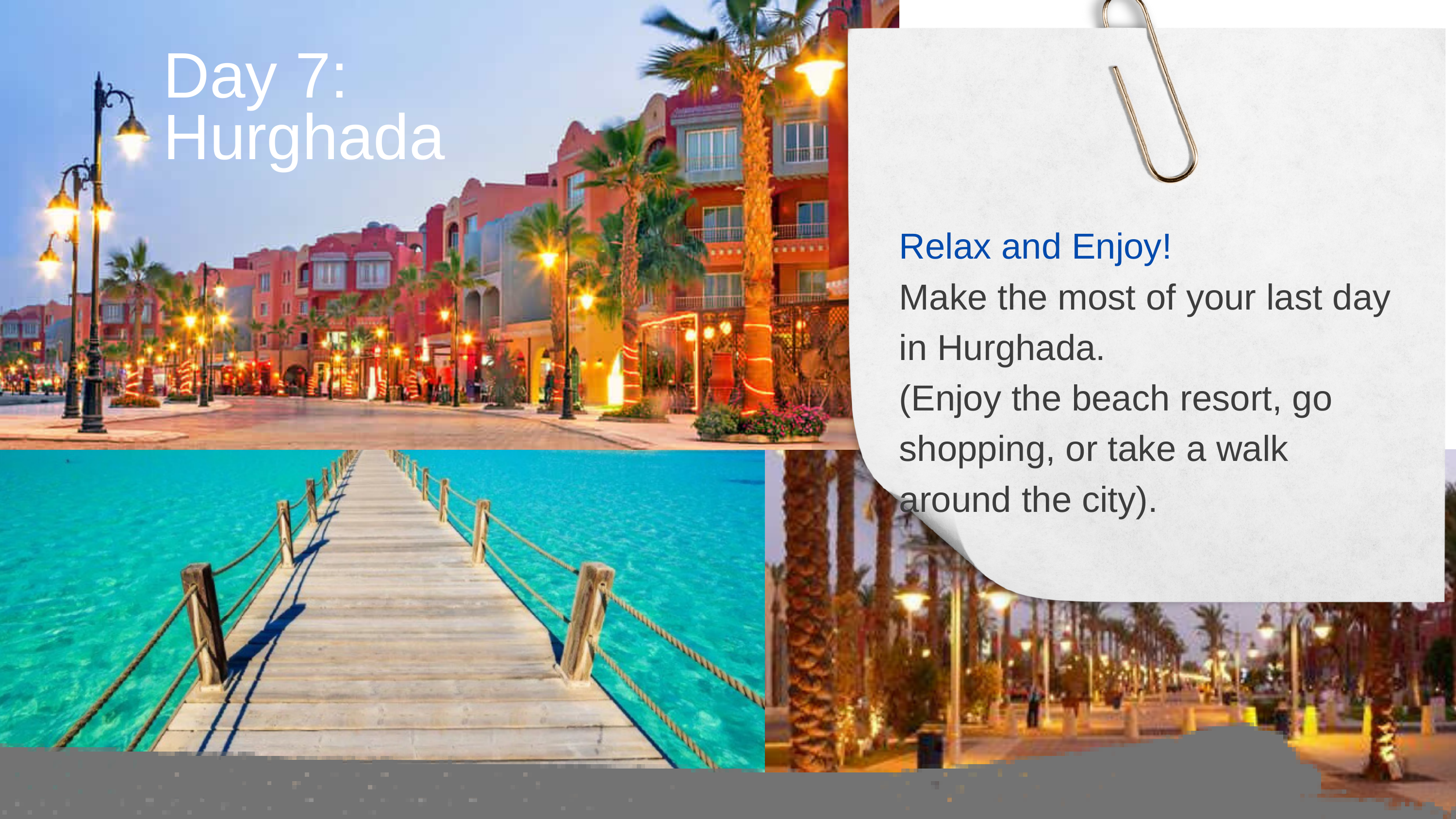

Day 7:
Hurghada

Relax and Enjoy!
Make the most of your last day in Hurghada.
(Enjoy the beach resort, go shopping, or take a walk around the city).